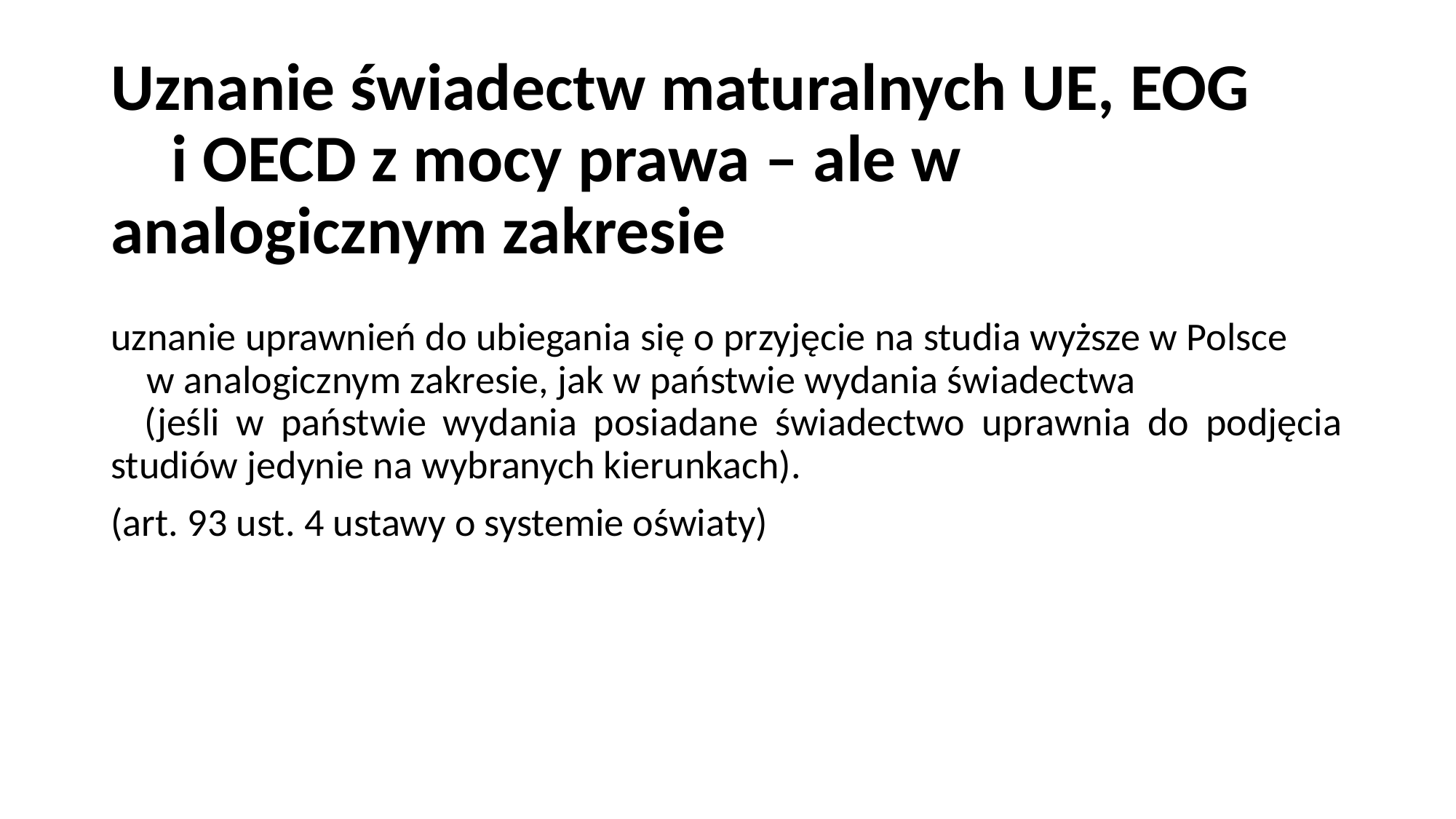

# Uznanie świadectw maturalnych UE, EOG           i OECD z mocy prawa – ale w analogicznym zakresie
uznanie uprawnień do ubiegania się o przyjęcie na studia wyższe w Polsce           w analogicznym zakresie, jak w państwie wydania świadectwa                          (jeśli w państwie wydania posiadane świadectwo uprawnia do podjęcia studiów jedynie na wybranych kierunkach).
(art. 93 ust. 4 ustawy o systemie oświaty)